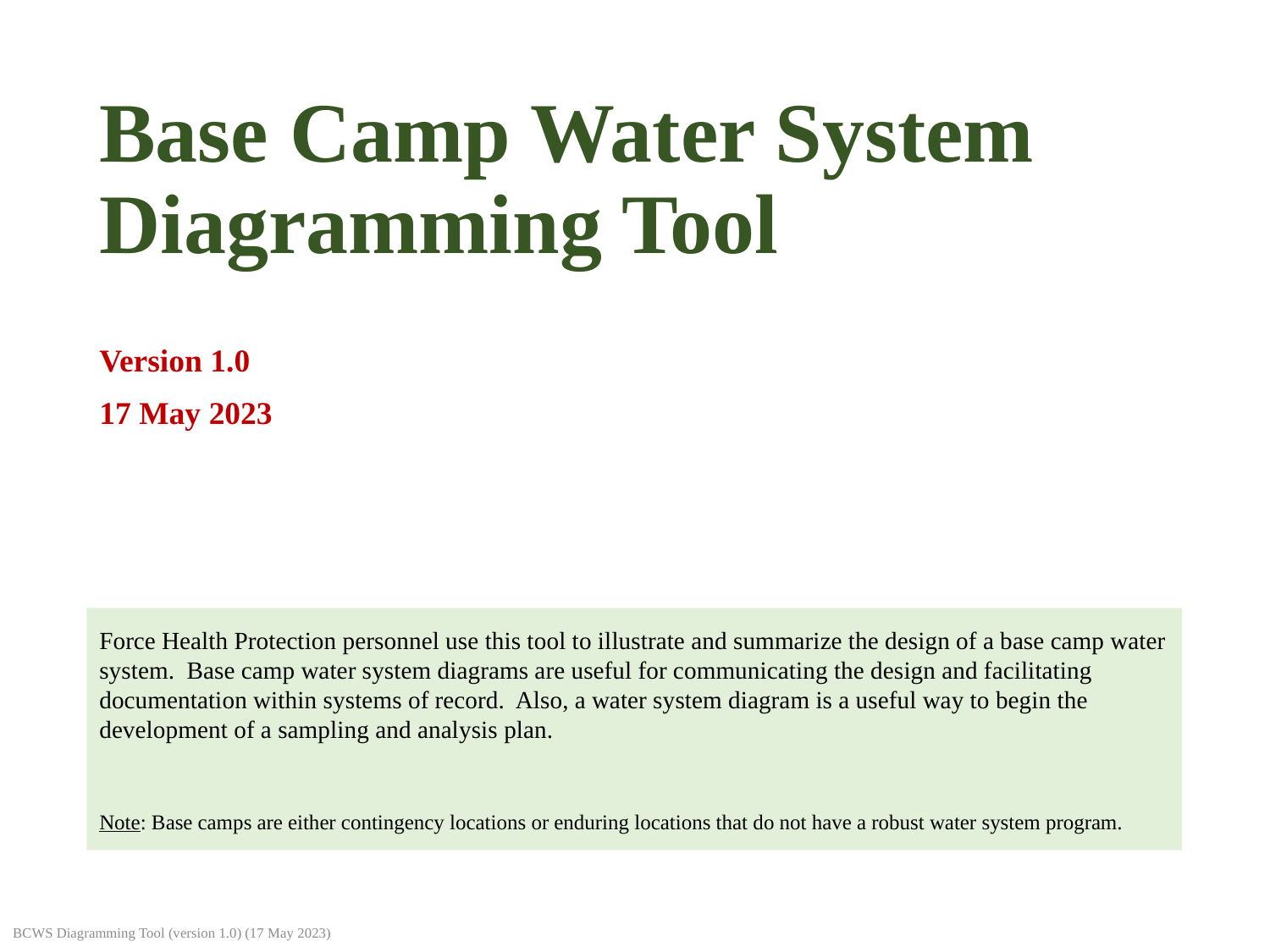

# Base Camp Water System Diagramming Tool
Version 1.0
17 May 2023
Force Health Protection personnel use this tool to illustrate and summarize the design of a base camp water system.  Base camp water system diagrams are useful for communicating the design and facilitating documentation within systems of record.  Also, a water system diagram is a useful way to begin the development of a sampling and analysis plan.

Note: Base camps are either contingency locations or enduring locations that do not have a robust water system program.
BCWS Diagramming Tool (version 1.0) (17 May 2023)